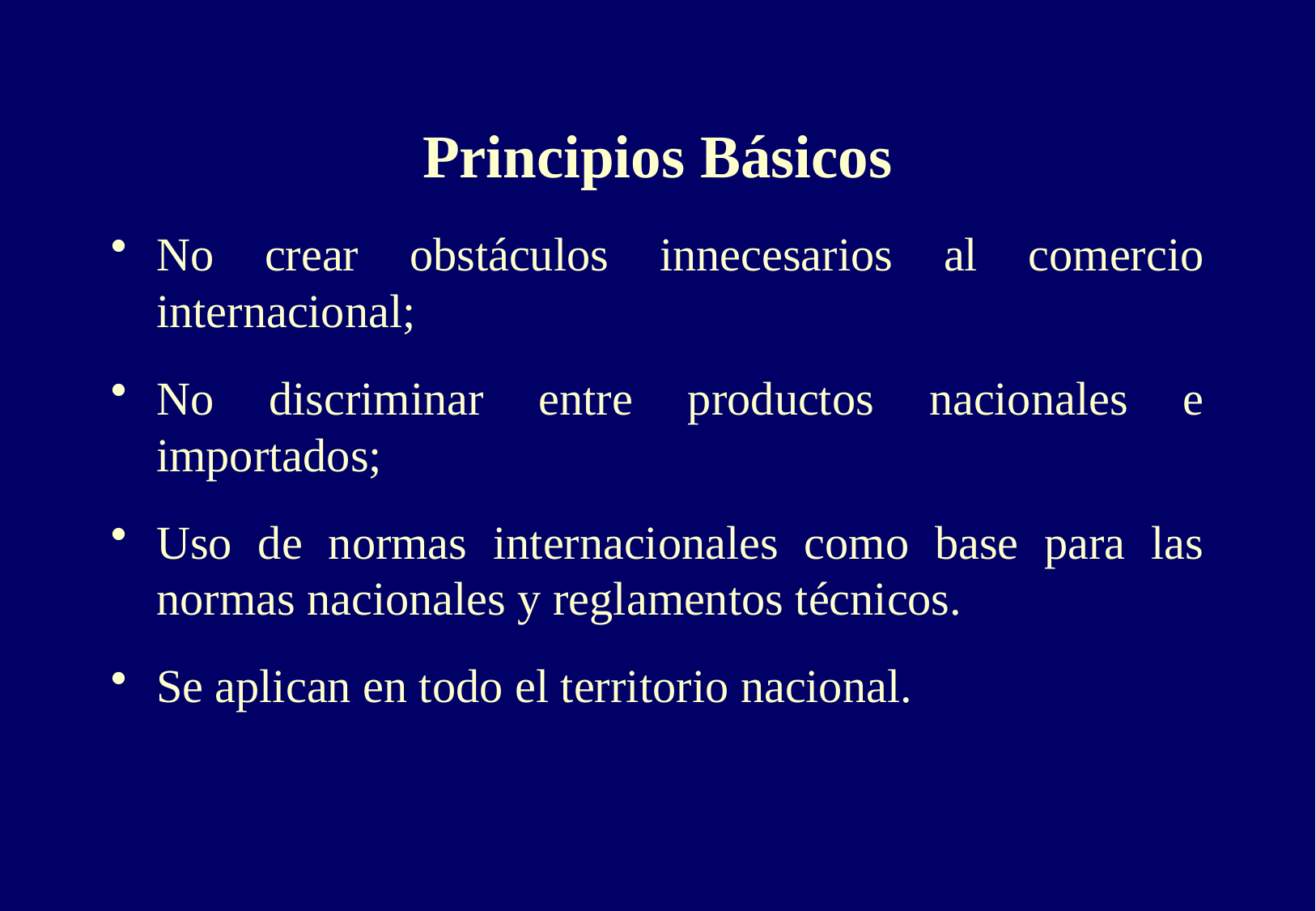

Principios Básicos

No crear obstáculos innecesarios al comercio internacional;

No discriminar entre productos nacionales e importados;

Uso de normas internacionales como base para las normas nacionales y reglamentos técnicos.

Se aplican en todo el territorio nacional.